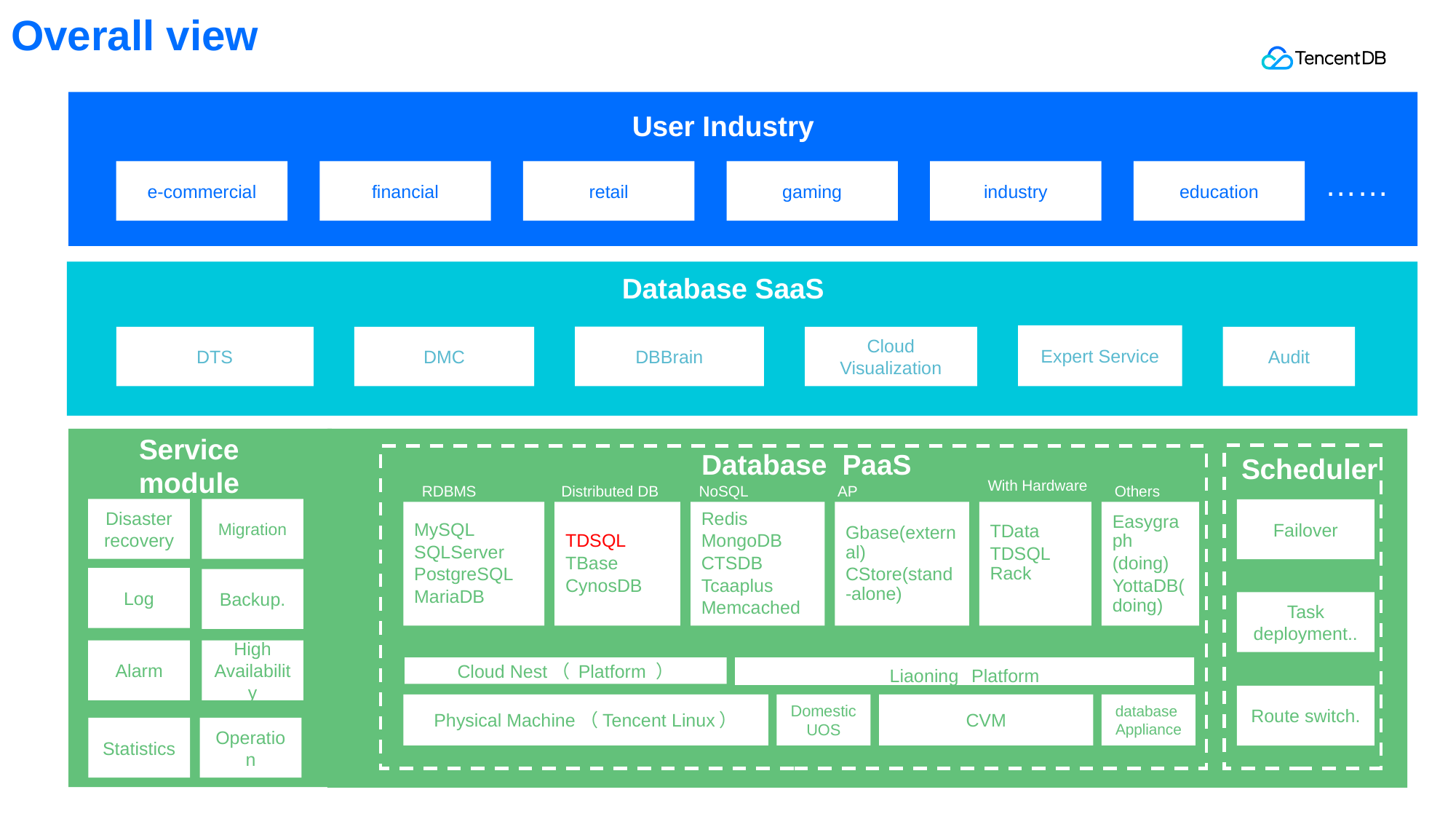

# Overall view

……
e-commercial
financial
retail
gaming
industry
education
User Industry

Database SaaS
Expert Service
DBBrain
DTS
DMC
Cloud Visualization
Audit
Service module

Database  PaaS

Scheduler

With Hardware
RDBMS
Distributed DB
NoSQL
AP
Others
Disaster recovery
Migration
Failover
MySQL
SQLServer
PostgreSQL
MariaDB
TDSQL
TBase
CynosDB
Redis
MongoDB
CTSDB
Tcaaplus
Memcached
Gbase(external)
CStore(stand-alone)
TData
TDSQL Rack

Easygraph
(doing)
YottaDB(doing)
Log
Backup.
Task deployment..
High Availability
Alarm
Liaoning  Platform
Cloud Nest（ Platform ）
Route switch.
Physical Machine（Tencent Linux）
Domestic
UOS
CVM
database  Appliance
Statistics
Operation